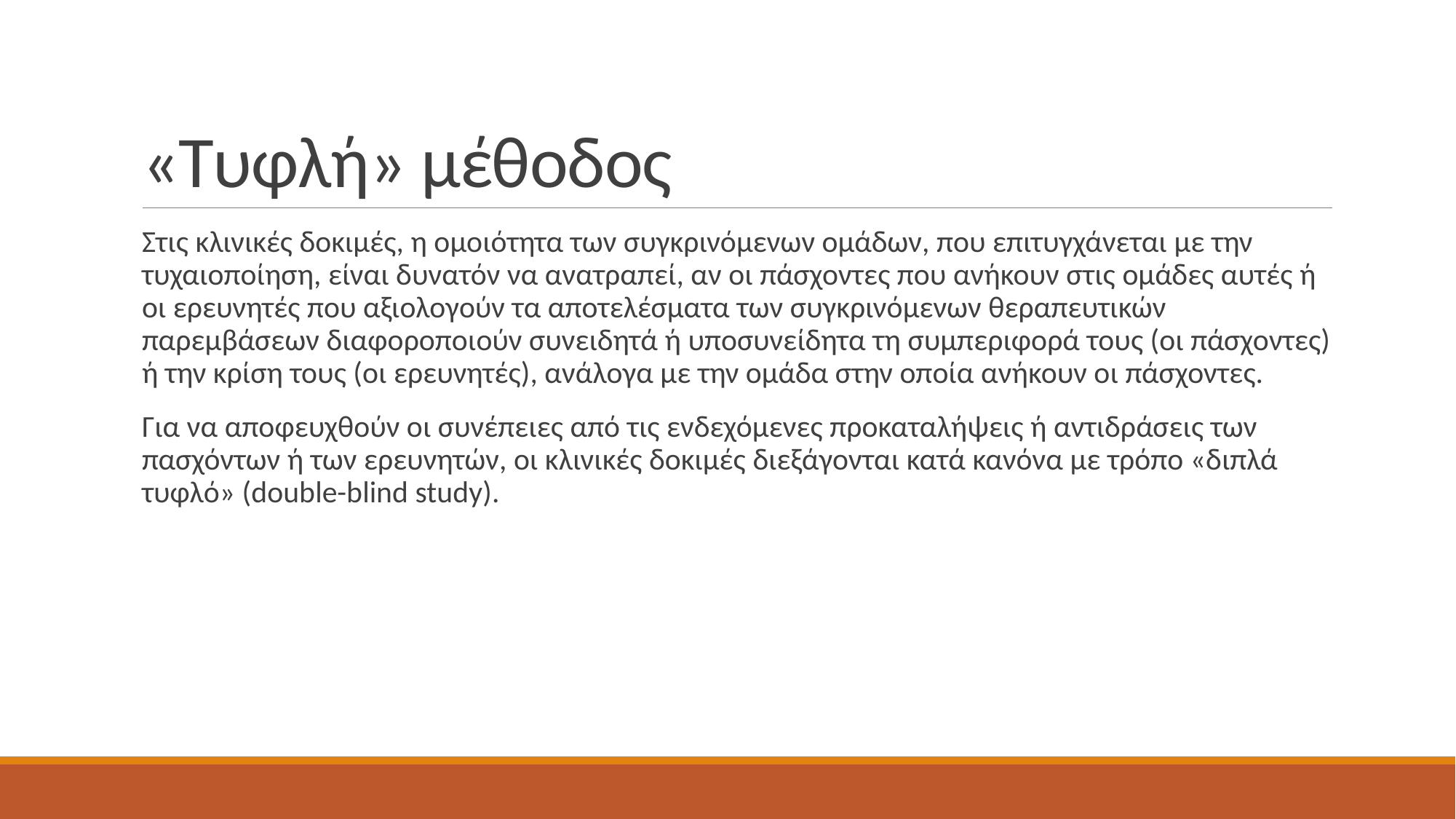

# «Τυφλή» μέθοδος
Στις κλινικές δοκιμές, η ομοιότητα των συγκρινόμενων ομάδων, που επιτυγχάνεται με την τυχαιοποίηση, είναι δυνατόν να ανατραπεί, αν οι πάσχοντες που ανήκουν στις ομάδες αυτές ή οι ερευνητές που αξιολογούν τα αποτελέσματα των συγκρινόμενων θεραπευτικών παρεμβάσεων διαφοροποιούν συνειδητά ή υποσυνείδητα τη συμπεριφορά τους (οι πάσχοντες) ή την κρίση τους (οι ερευνητές), ανάλογα με την ομάδα στην οποία ανήκουν οι πάσχοντες.
Για να αποφευχθούν οι συνέπειες από τις ενδεχόμενες προκαταλήψεις ή αντιδράσεις των πασχόντων ή των ερευνητών, οι κλινικές δοκιμές διεξάγονται κατά κανόνα με τρόπο «διπλά τυφλό» (double-blind study).